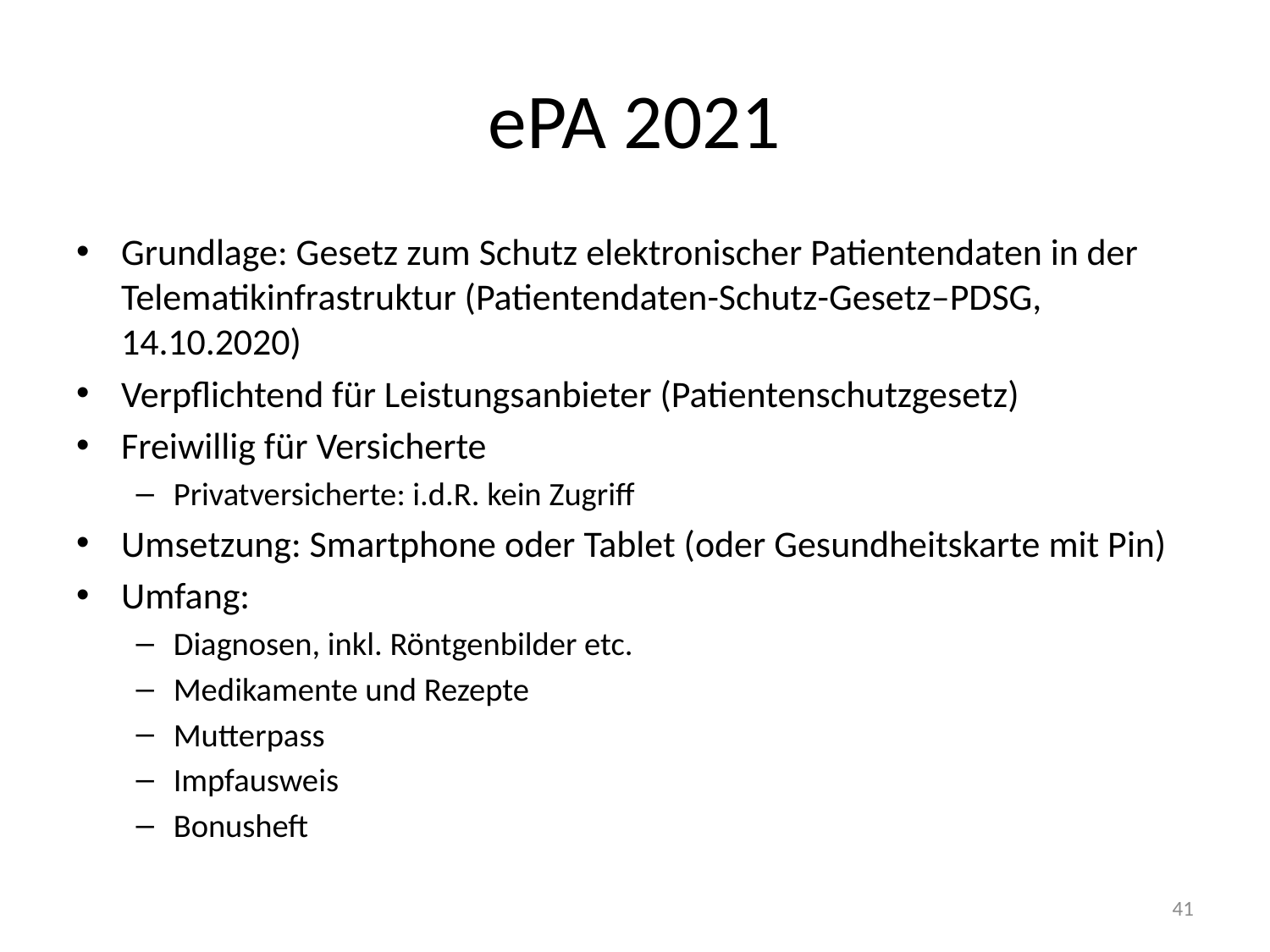

# ePA 2021
Grundlage: Gesetz zum Schutz elektronischer Patientendaten in der Telematikinfrastruktur (Patientendaten-Schutz-Gesetz–PDSG, 14.10.2020)
Verpflichtend für Leistungsanbieter (Patientenschutzgesetz)
Freiwillig für Versicherte
Privatversicherte: i.d.R. kein Zugriff
Umsetzung: Smartphone oder Tablet (oder Gesundheitskarte mit Pin)
Umfang:
Diagnosen, inkl. Röntgenbilder etc.
Medikamente und Rezepte
Mutterpass
Impfausweis
Bonusheft

41